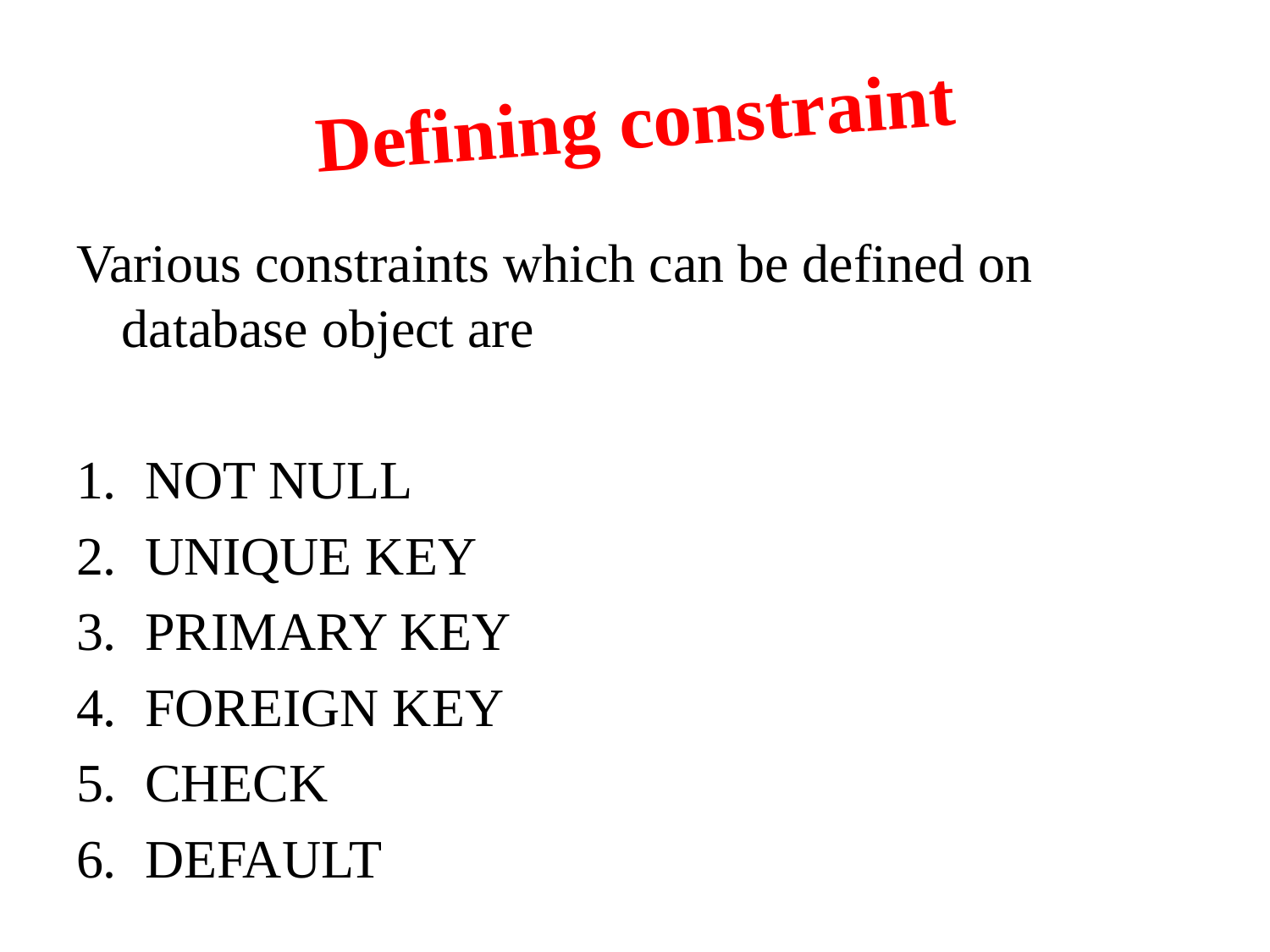

# Defining constraint
Various constraints which can be defined on database object are

NOT NULL
UNIQUE KEY
PRIMARY KEY
FOREIGN KEY
CHECK
DEFAULT